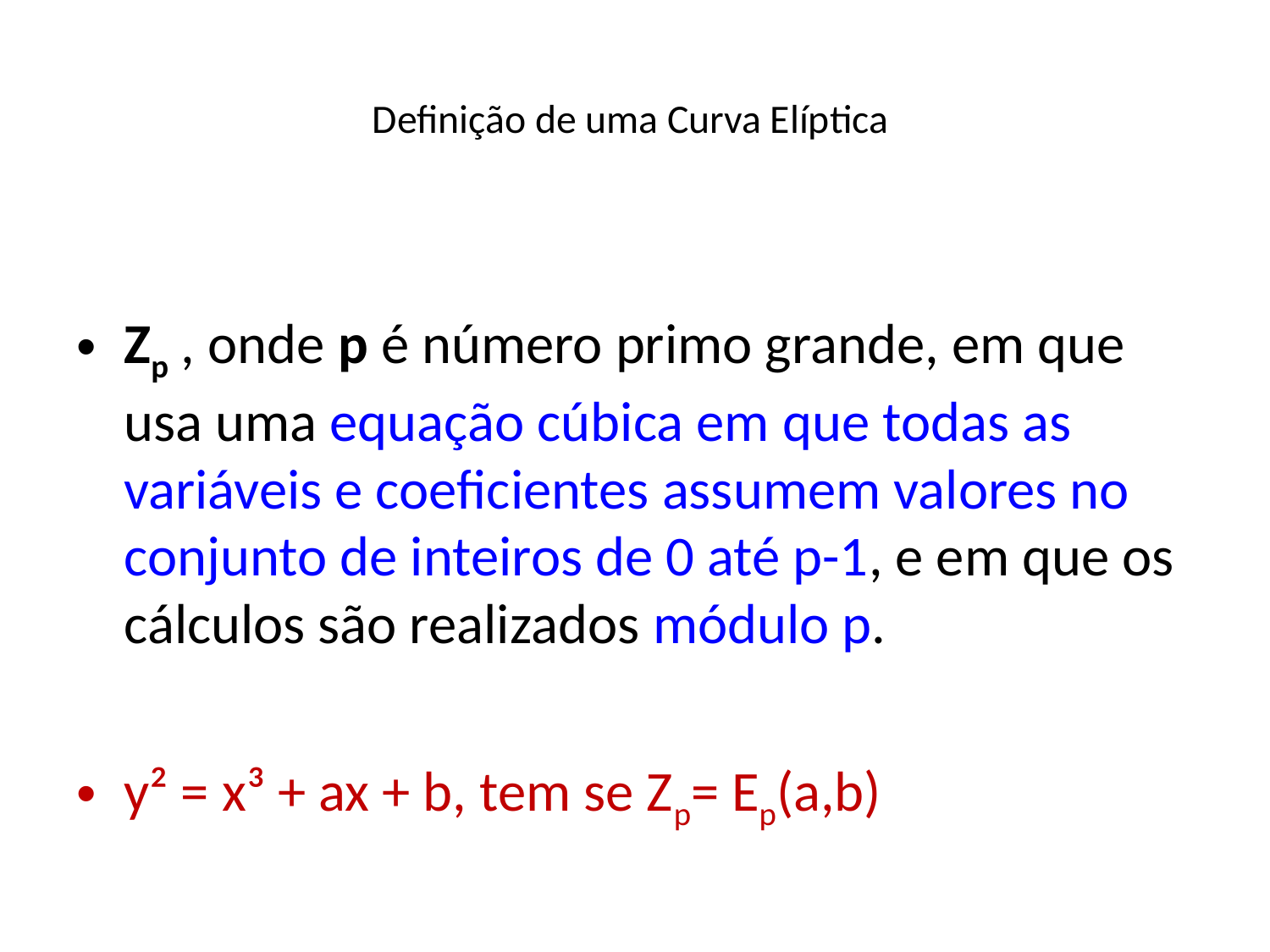

# Definição de uma Curva Elíptica

Zp , onde p é número primo grande, em que usa uma equação cúbica em que todas as variáveis e coeficientes assumem valores no conjunto de inteiros de 0 até p-1, e em que os cálculos são realizados módulo p.

y² = x³ + ax + b, tem se Zp= Ep(a,b)